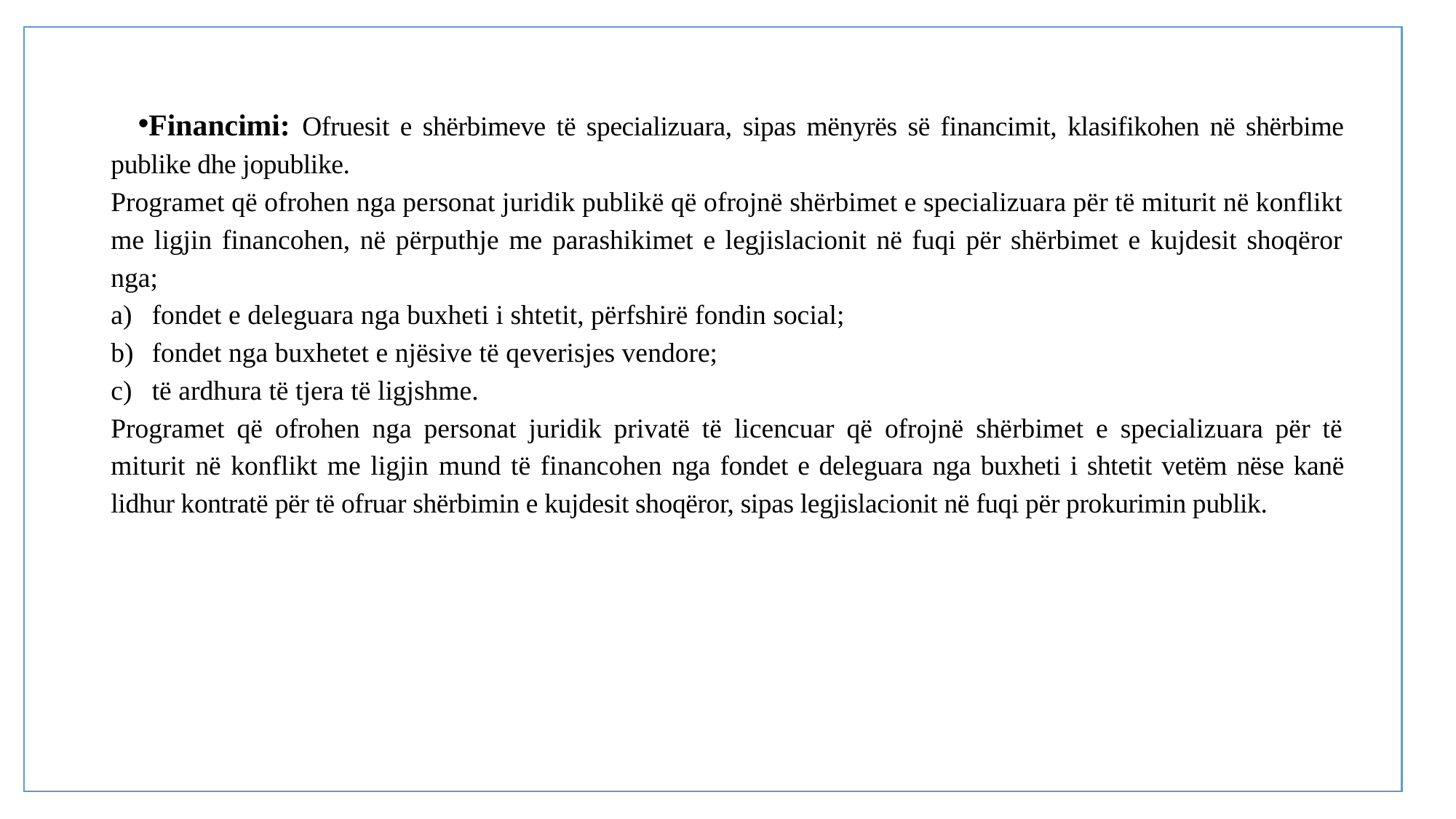

# 3. Projektvendimi "Për miratimin e rregullave për mënyrën e organizimit dhe funksionimit, programet dhe financimin e shërbimit të specializuar për të miturit në konflikt me ligjin"

Financimi: Ofruesit e shërbimeve të specializuara, sipas mënyrës së financimit, klasifikohen në shërbime publike dhe jopublike.
Programet që ofrohen nga personat juridik publikë që ofrojnë shërbimet e specializuara për të miturit në konflikt me ligjin financohen, në përputhje me parashikimet e legjislacionit në fuqi për shërbimet e kujdesit shoqëror nga;
fondet e deleguara nga buxheti i shtetit, përfshirë fondin social;
fondet nga buxhetet e njësive të qeverisjes vendore;
të ardhura të tjera të ligjshme.
Programet që ofrohen nga personat juridik privatë të licencuar që ofrojnë shërbimet e specializuara për të miturit në konflikt me ligjin mund të financohen nga fondet e deleguara nga buxheti i shtetit vetëm nëse kanë lidhur kontratë për të ofruar shërbimin e kujdesit shoqëror, sipas legjislacionit në fuqi për prokurimin publik.